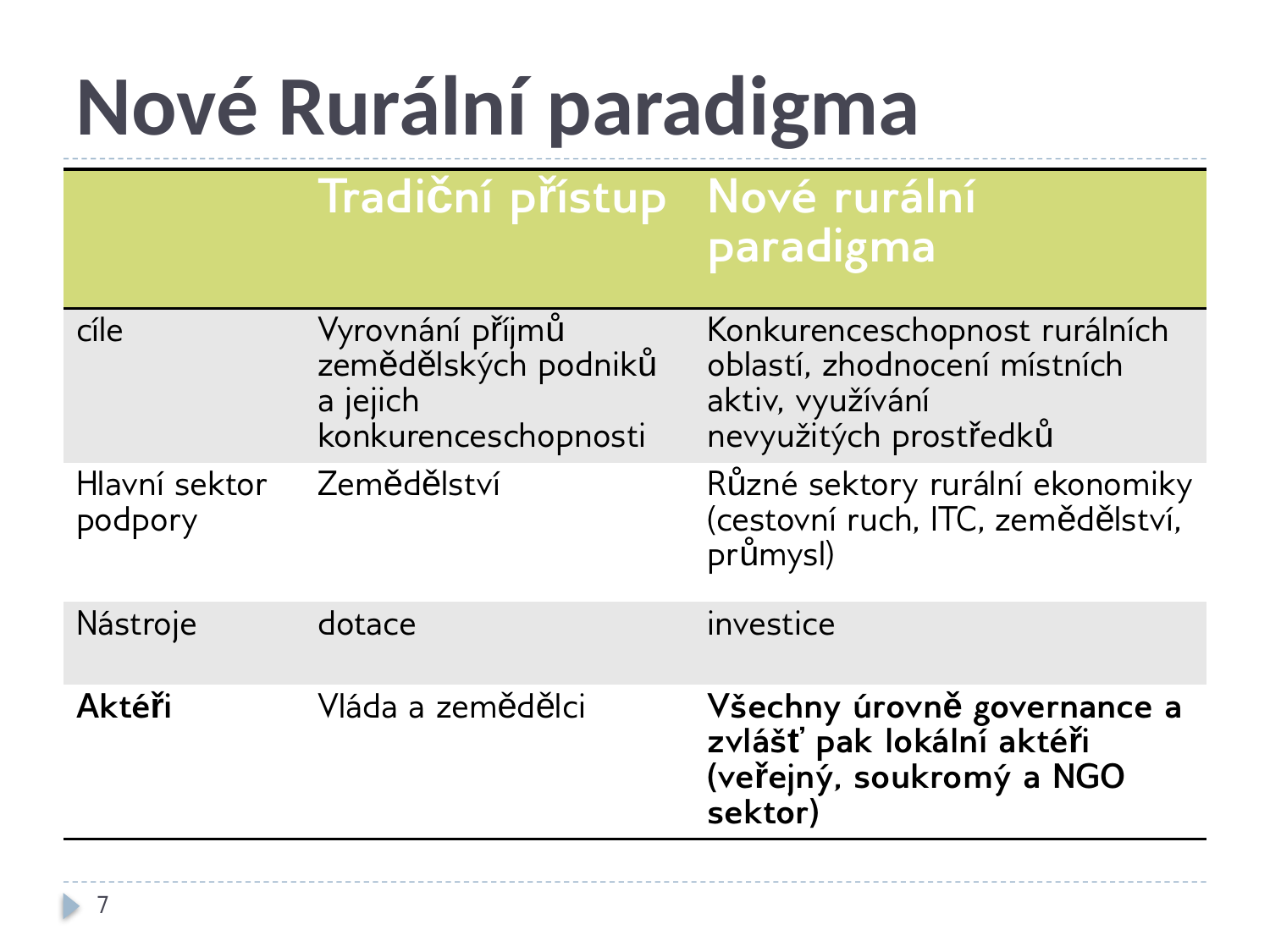

# Nové Rurální paradigma
|  | Tradiční přístup | Nové rurální paradigma |
| --- | --- | --- |
| cíle | Vyrovnání příjmů zemědělských podniků a jejich konkurenceschopnosti | Konkurenceschopnost rurálních oblastí, zhodnocení místních aktiv, využívání nevyužitých prostředků |
| Hlavní sektor podpory | Zemědělství | Různé sektory rurální ekonomiky (cestovní ruch, ITC, zemědělství, průmysl) |
| Nástroje | dotace | investice |
| Aktéři | Vláda a zemědělci | Všechny úrovně governance a zvlášť pak lokální aktéři (veřejný, soukromý a NGO sektor) |
7